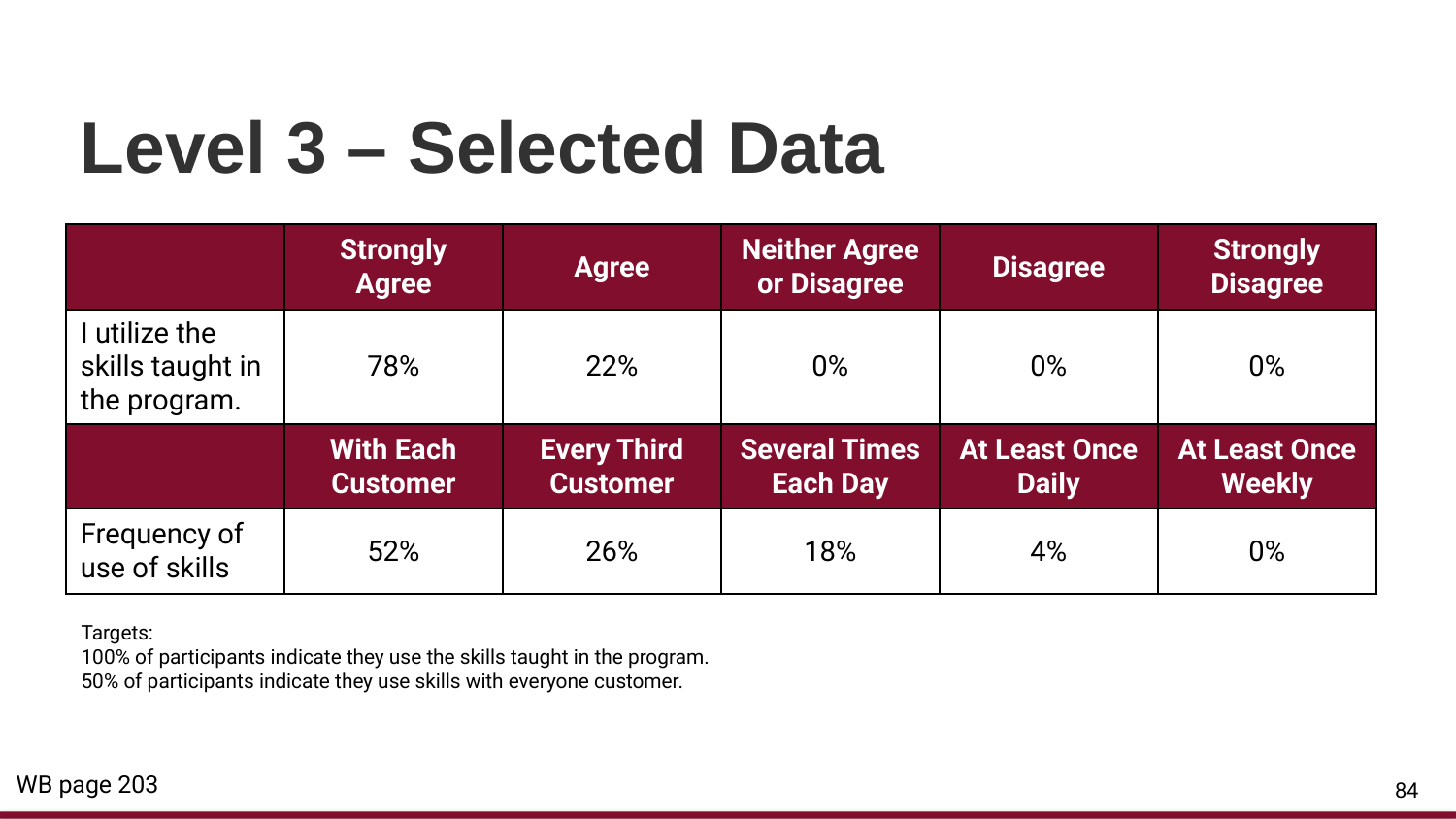

# Level 3 – Selected Data
|  | Strongly Agree | Agree | Neither Agree or Disagree | Disagree | Strongly Disagree |
| --- | --- | --- | --- | --- | --- |
| I utilize the skills taught in the program. | 78% | 22% | 0% | 0% | 0% |
|  | With Each Customer | Every Third Customer | Several Times Each Day | At Least Once Daily | At Least Once Weekly |
| Frequency of use of skills | 52% | 26% | 18% | 4% | 0% |
Targets:
100% of participants indicate they use the skills taught in the program.
50% of participants indicate they use skills with everyone customer.
84
WB page 203